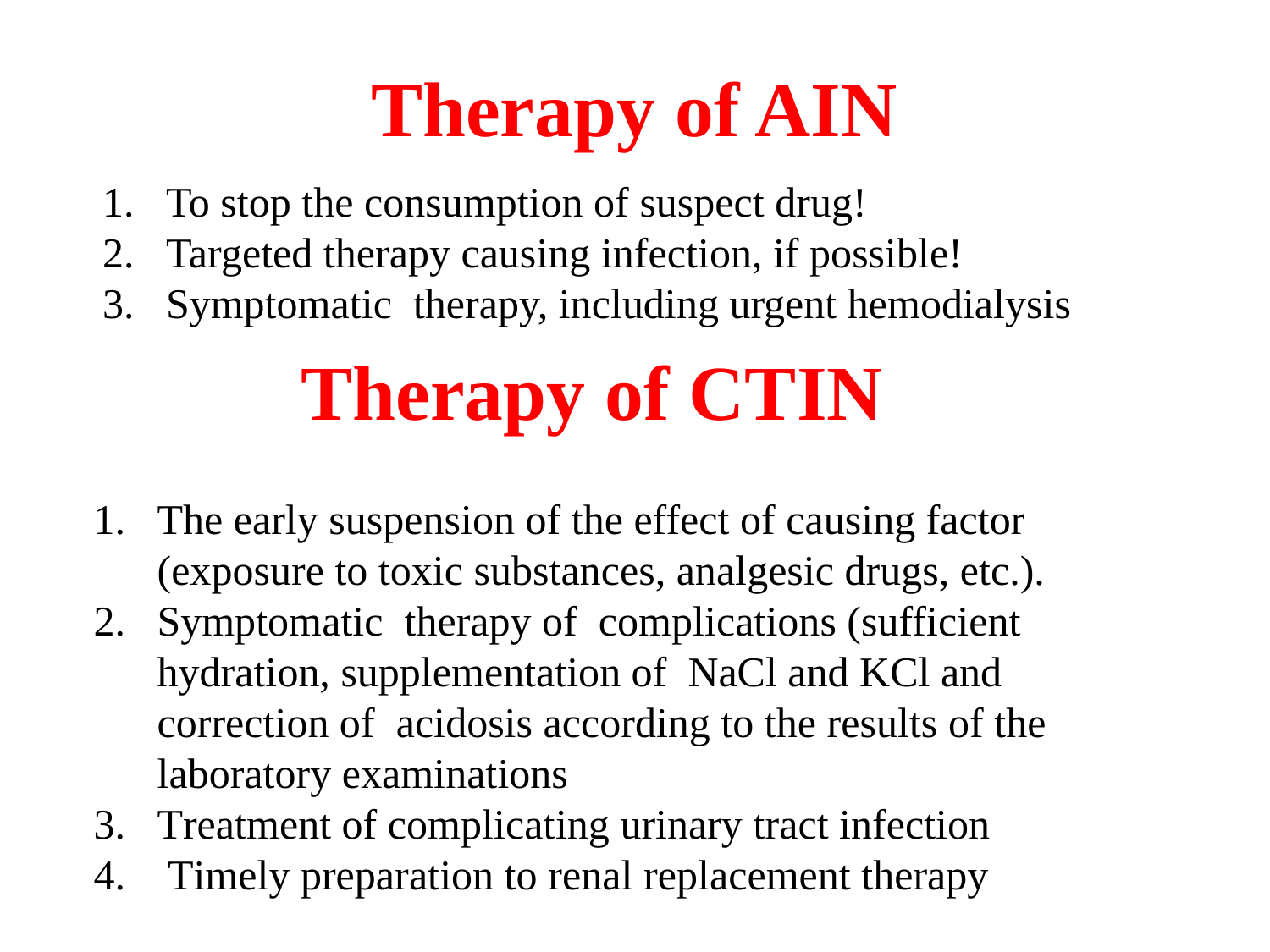

Therapy of AIN
To stop the consumption of suspect drug!
Targeted therapy causing infection, if possible!
Symptomatic  therapy, including urgent hemodialysis
Therapy of CTIN
The early suspension of the effect of causing factor (exposure to toxic substances, analgesic drugs, etc.).
Symptomatic  therapy of  complications (sufficient hydration, supplementation of  NaCl and KCl and correction of  acidosis according to the results of the laboratory examinations
Treatment of complicating urinary tract infection
 Timely preparation to renal replacement therapy